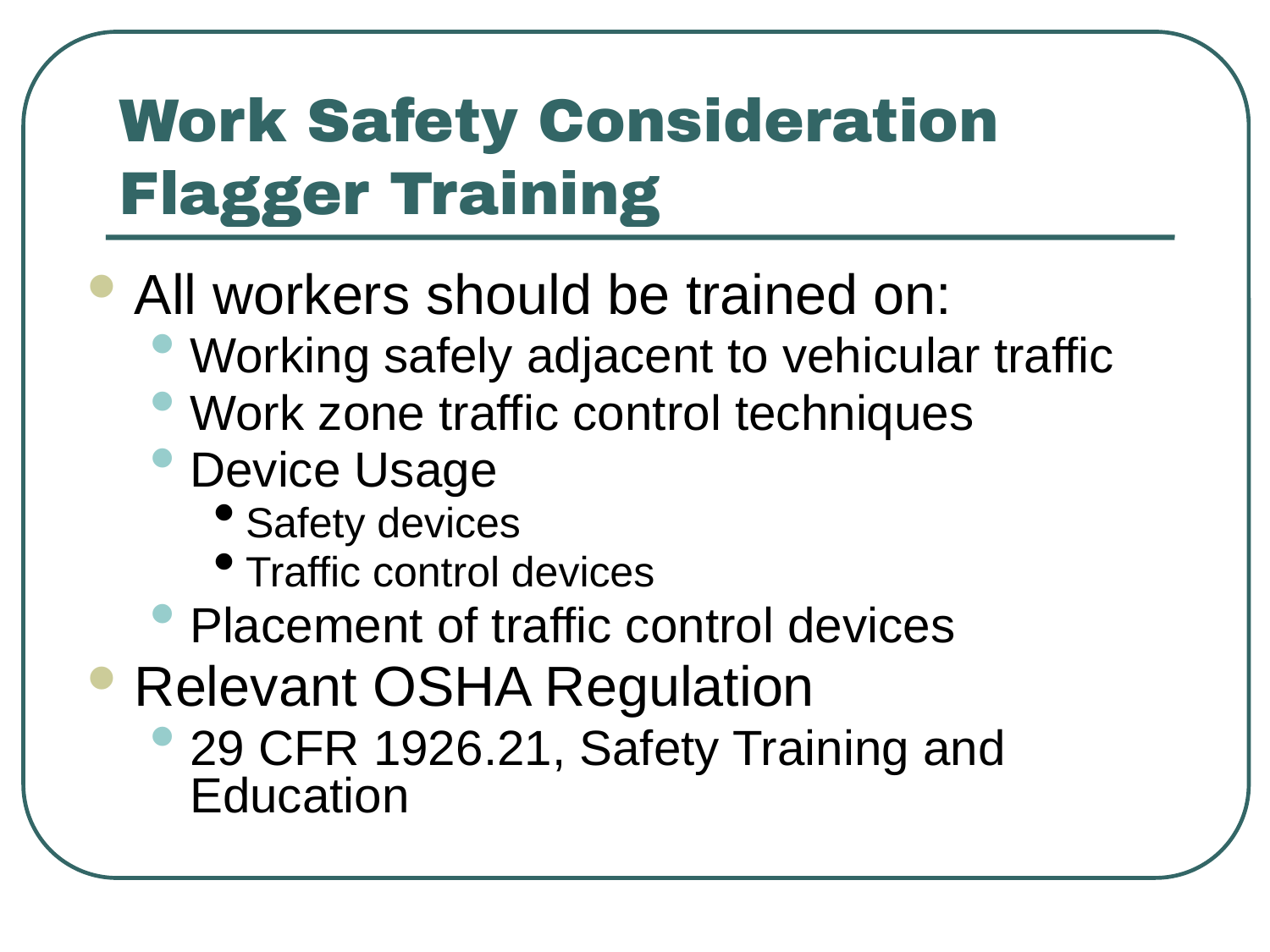

# Work Safety Consideration Flagger Training
All workers should be trained on:
Working safely adjacent to vehicular traffic
Work zone traffic control techniques
Device Usage
Safety devices
Traffic control devices
Placement of traffic control devices
Relevant OSHA Regulation
29 CFR 1926.21, Safety Training and Education